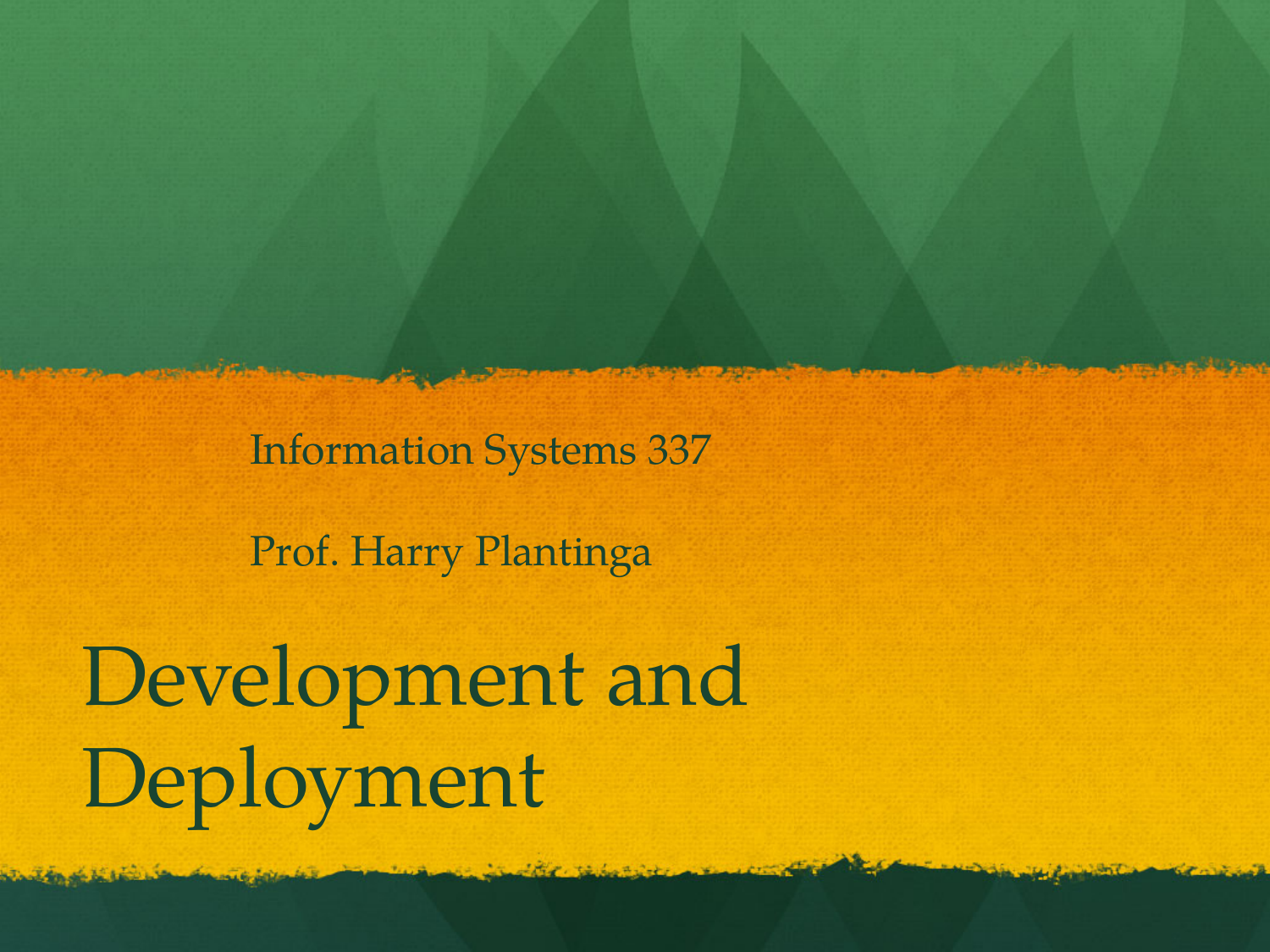

Information Systems 337

Prof. Harry Plantinga
# Development and Deployment